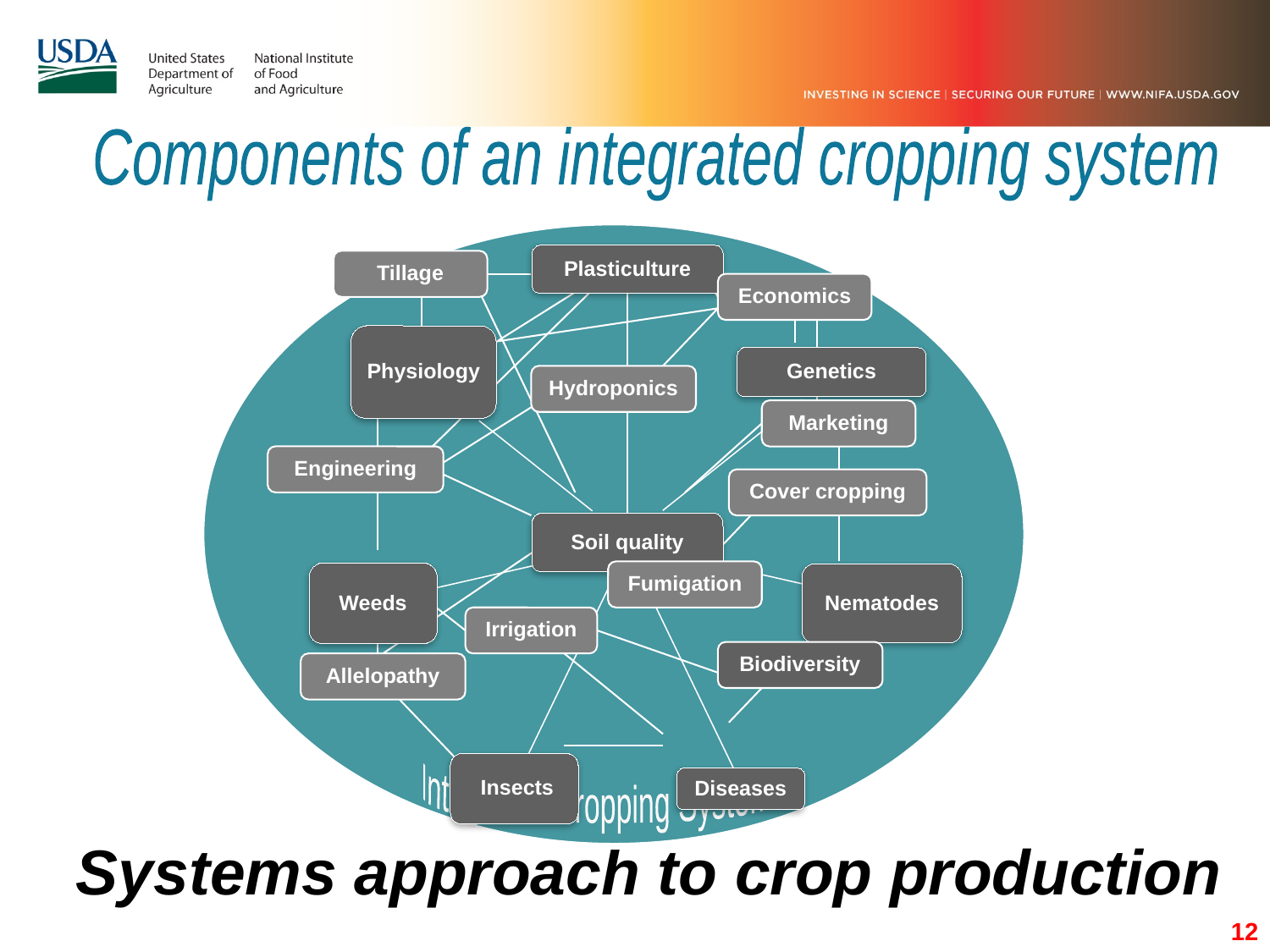

Components of an integrated cropping system
Soil quality
Plasticulture
Genetics
Nematodes
Diseases
 Insects
Weeds
Physiology
Tillage
Economics
Hydroponics
Marketing
Engineering
Cover cropping
Fumigation
Irrigation
Biodiversity
Allelopathy

Integrated Cropping Systems
Systems approach to crop production
12